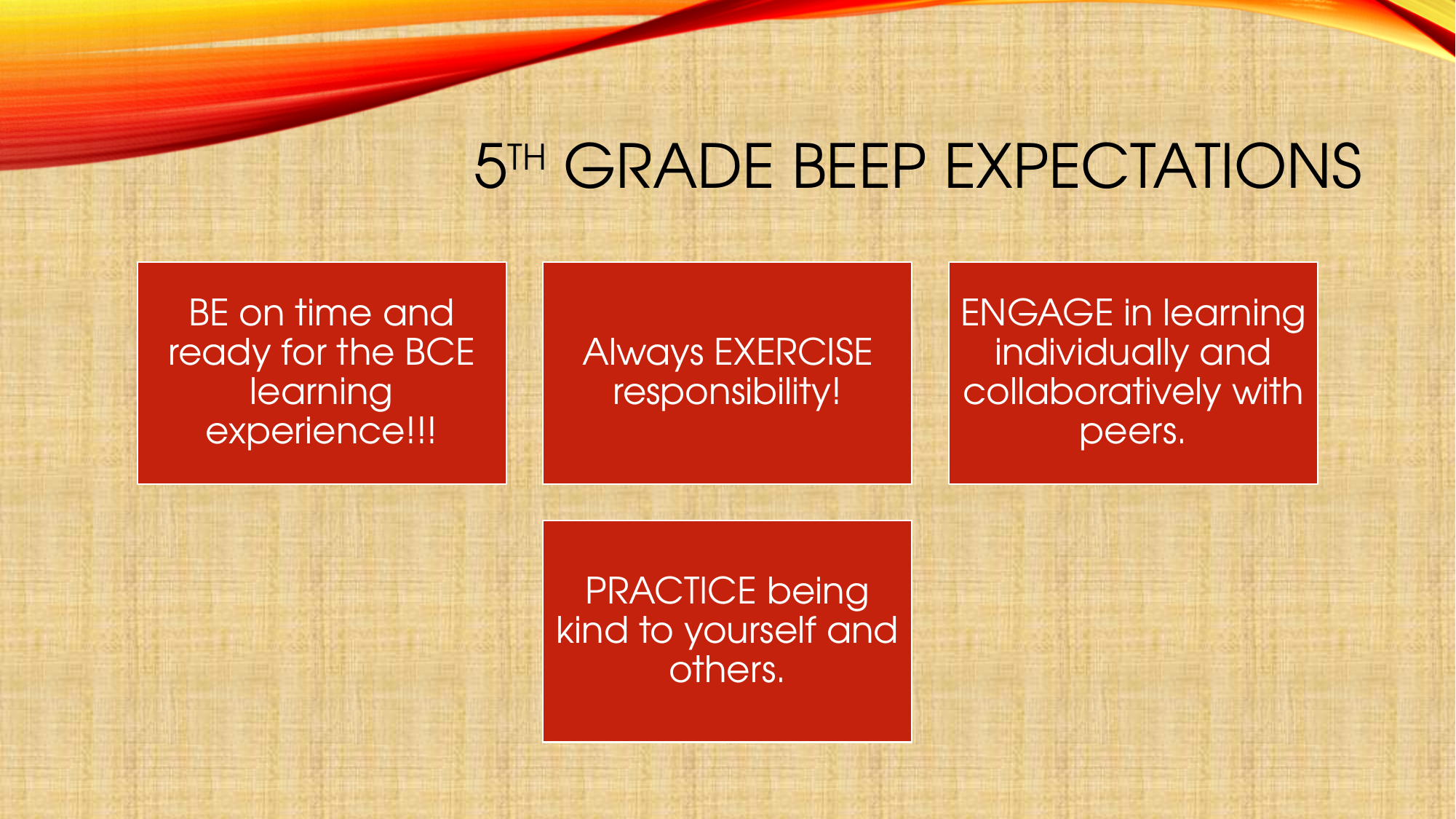

# 5th Grade Beep Expectations
BE on time and ready for the BCE learning experience!!!
Always EXERCISE responsibility!
ENGAGE in learning individually and collaboratively with peers.
PRACTICE being kind to yourself and others.